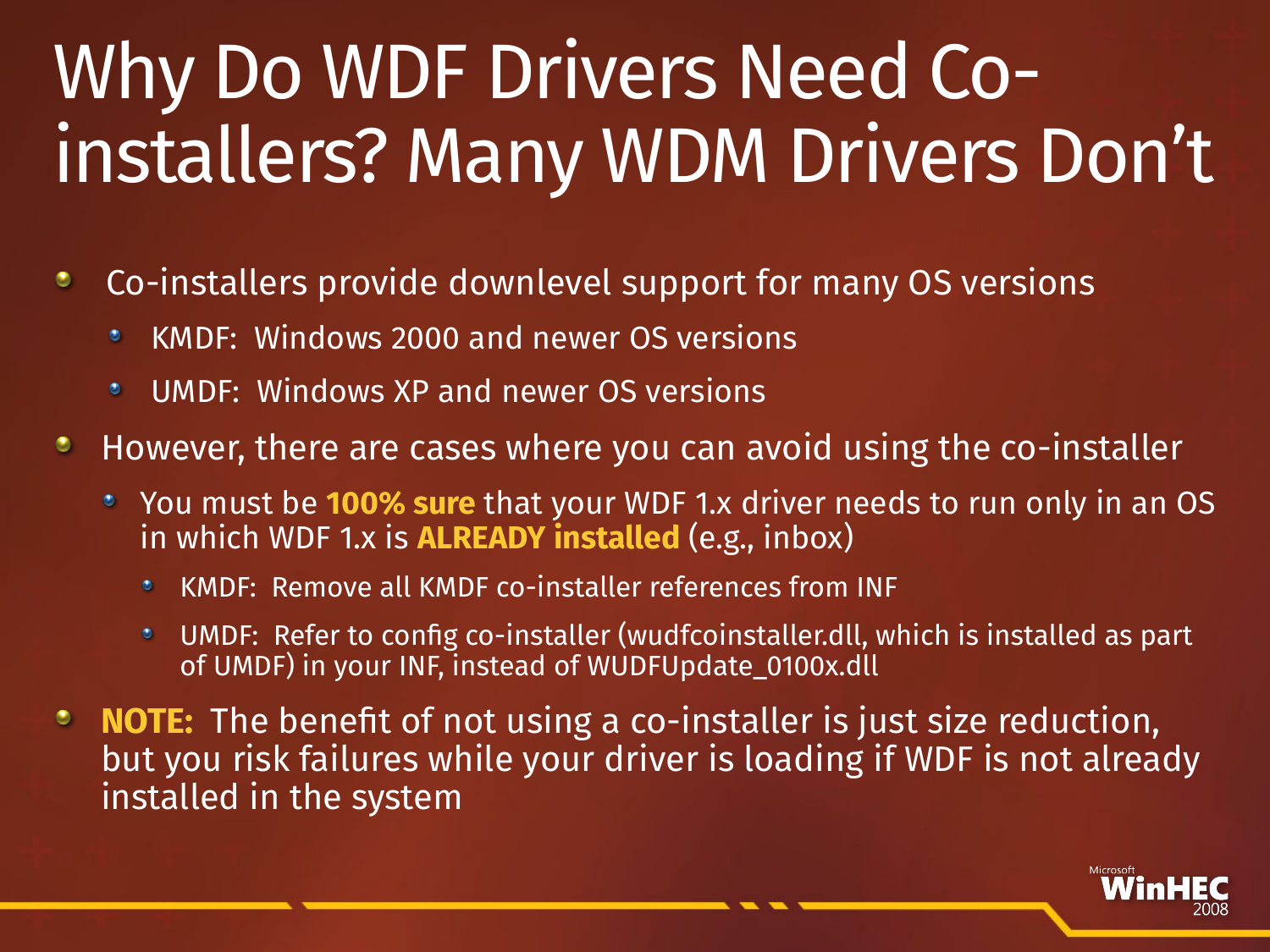

# Why Do WDF Drivers Need Co-installers? Many WDM Drivers Don’t
Co-installers provide downlevel support for many OS versions
KMDF:  Windows 2000 and newer OS versions
UMDF:  Windows XP and newer OS versions
However, there are cases where you can avoid using the co-installer
You must be 100% sure that your WDF 1.x driver needs to run only in an OS in which WDF 1.x is ALREADY installed (e.g., inbox)
KMDF:  Remove all KMDF co-installer references from INF
UMDF:  Refer to config co-installer (wudfcoinstaller.dll, which is installed as part of UMDF) in your INF, instead of WUDFUpdate_0100x.dll
NOTE:  The benefit of not using a co-installer is just size reduction, but you risk failures while your driver is loading if WDF is not already installed in the system